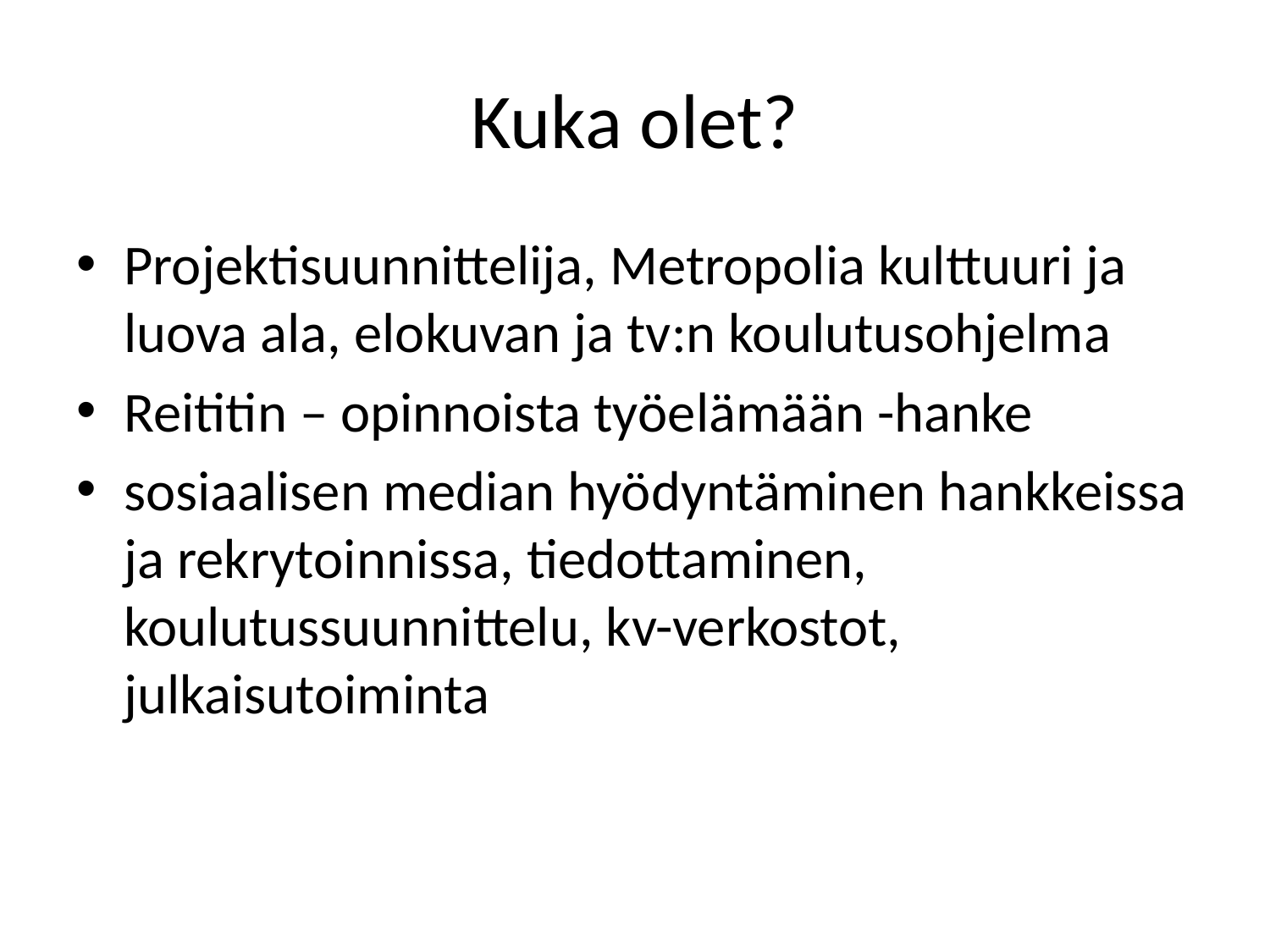

# Kuka olet?
Projektisuunnittelija, Metropolia kulttuuri ja luova ala, elokuvan ja tv:n koulutusohjelma
Reititin – opinnoista työelämään -hanke
sosiaalisen median hyödyntäminen hankkeissa ja rekrytoinnissa, tiedottaminen, koulutussuunnittelu, kv-verkostot, julkaisutoiminta